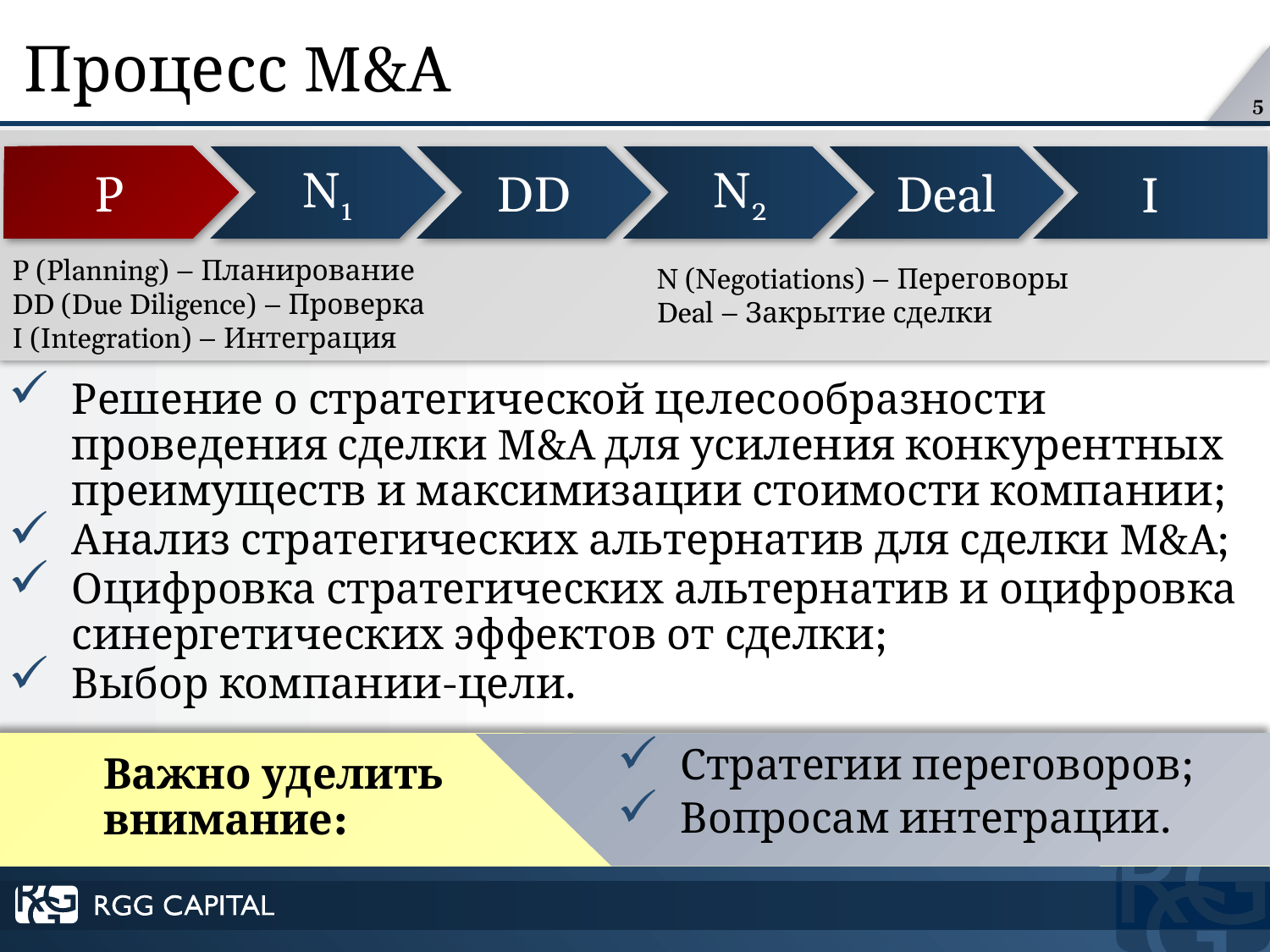

# Процесс M&A

N1
P
DD
N2
Deal
I
P (Planning) – Планирование
DD (Due Diligence) – Проверка
I (Integration) – Интеграция
N (Negotiations) – Переговоры
Deal – Закрытие сделки
Решение о стратегической целесообразности проведения сделки M&A для усиления конкурентных преимуществ и максимизации стоимости компании;
Анализ стратегических альтернатив для сделки M&A;
Оцифровка стратегических альтернатив и оцифровка синергетических эффектов от сделки;
Выбор компании-цели.

Важно уделить внимание:
Стратегии переговоров;
Вопросам интеграции.